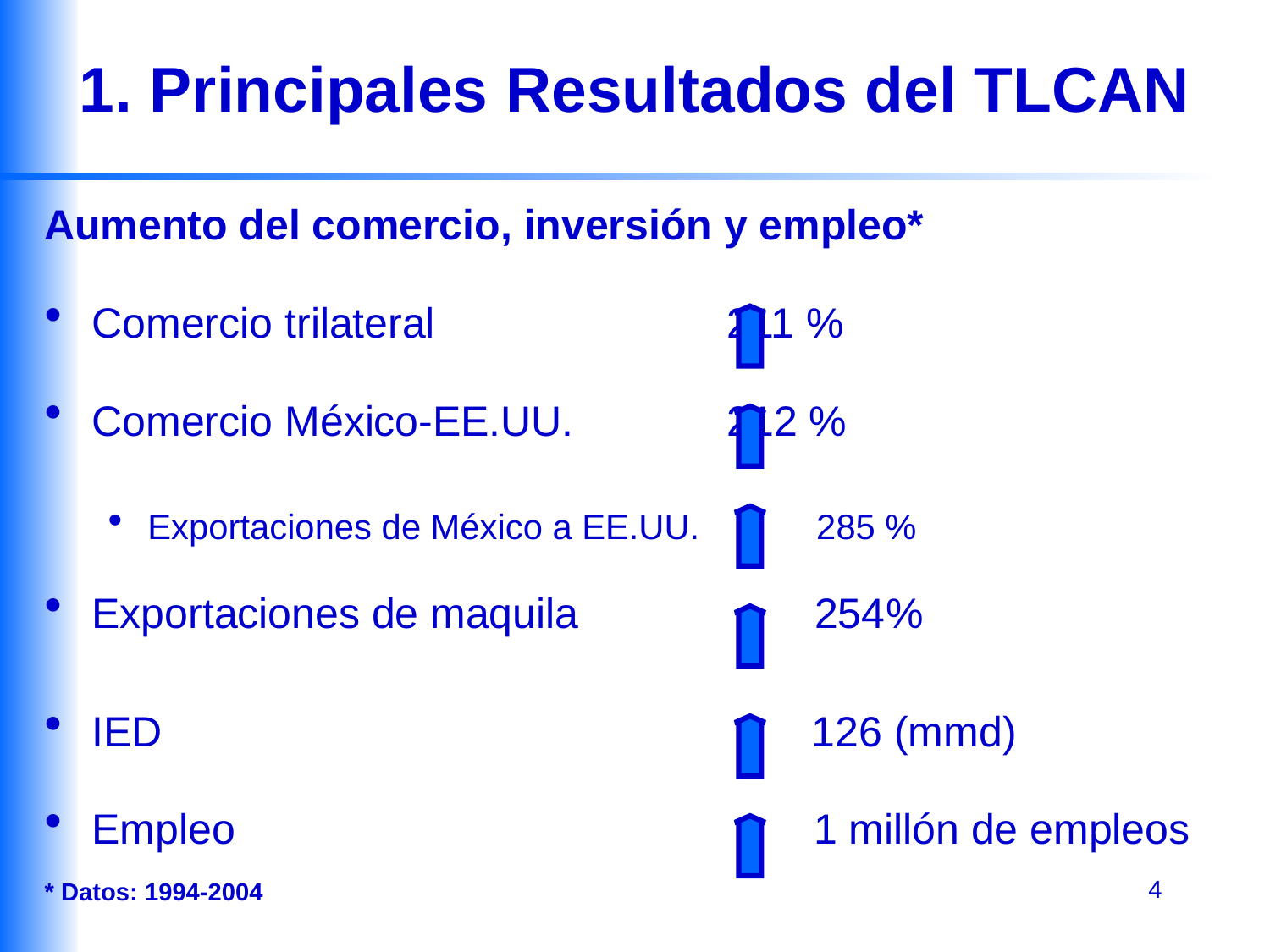

# 1. Principales Resultados del TLCAN
Aumento del comercio, inversión y empleo*

Comercio trilateral			211 %

Comercio México-EE.UU.		212 %

Exportaciones de México a EE.UU.            285 %

Exportaciones de maquila                    254%

IED                                                       126 (mmd)

Empleo                                                 1 millón de empleos

* Datos: 1994-2004

4